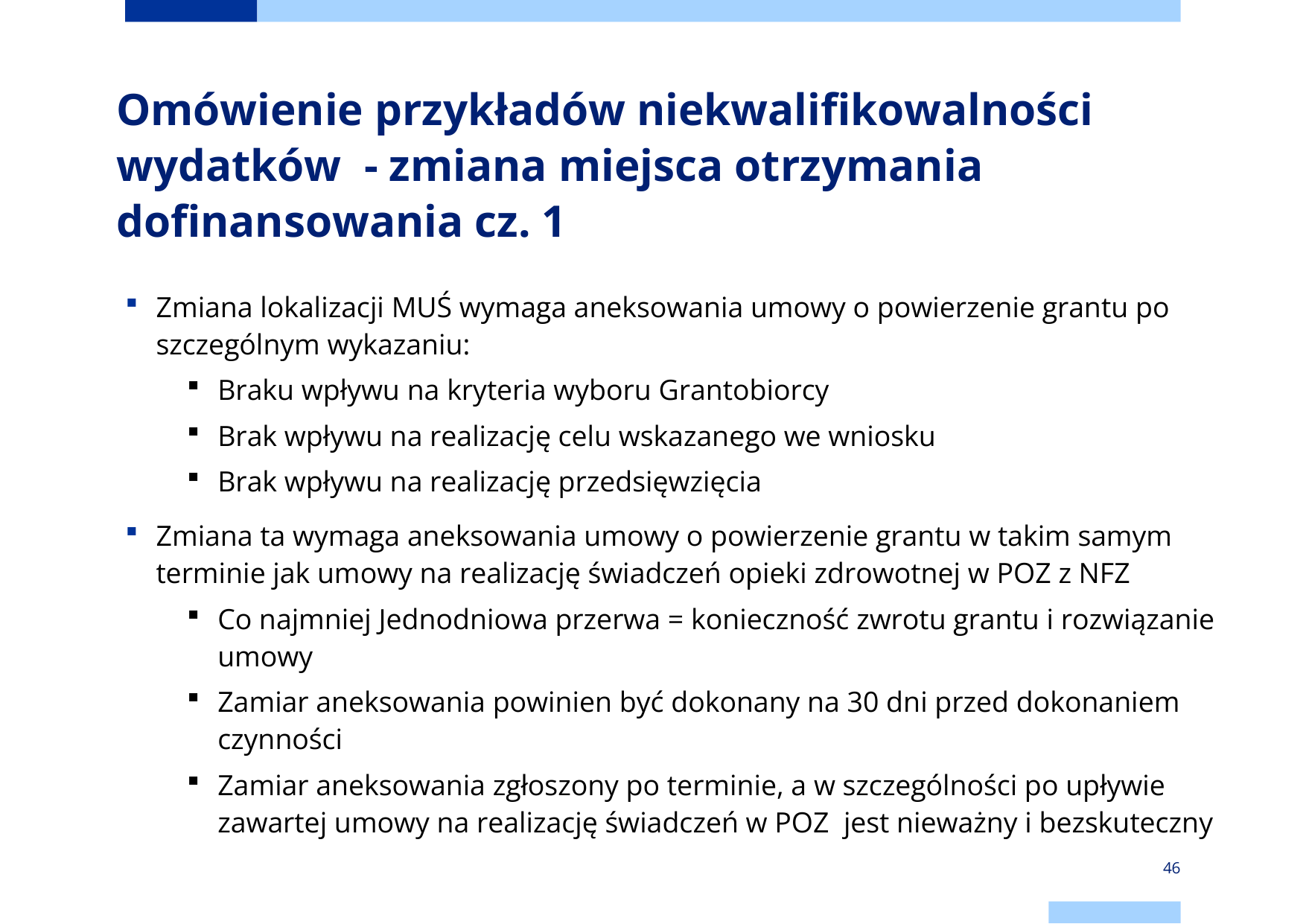

# Omówienie przykładów niekwalifikowalności wydatków  - zmiana miejsca otrzymania dofinansowania cz. 1
Zmiana lokalizacji MUŚ wymaga aneksowania umowy o powierzenie grantu po szczególnym wykazaniu:
Braku wpływu na kryteria wyboru Grantobiorcy
Brak wpływu na realizację celu wskazanego we wniosku
Brak wpływu na realizację przedsięwzięcia
Zmiana ta wymaga aneksowania umowy o powierzenie grantu w takim samym terminie jak umowy na realizację świadczeń opieki zdrowotnej w POZ z NFZ
Co najmniej Jednodniowa przerwa = konieczność zwrotu grantu i rozwiązanie umowy
Zamiar aneksowania powinien być dokonany na 30 dni przed dokonaniem czynności
Zamiar aneksowania zgłoszony po terminie, a w szczególności po upływie zawartej umowy na realizację świadczeń w POZ  jest nieważny i bezskuteczny
46